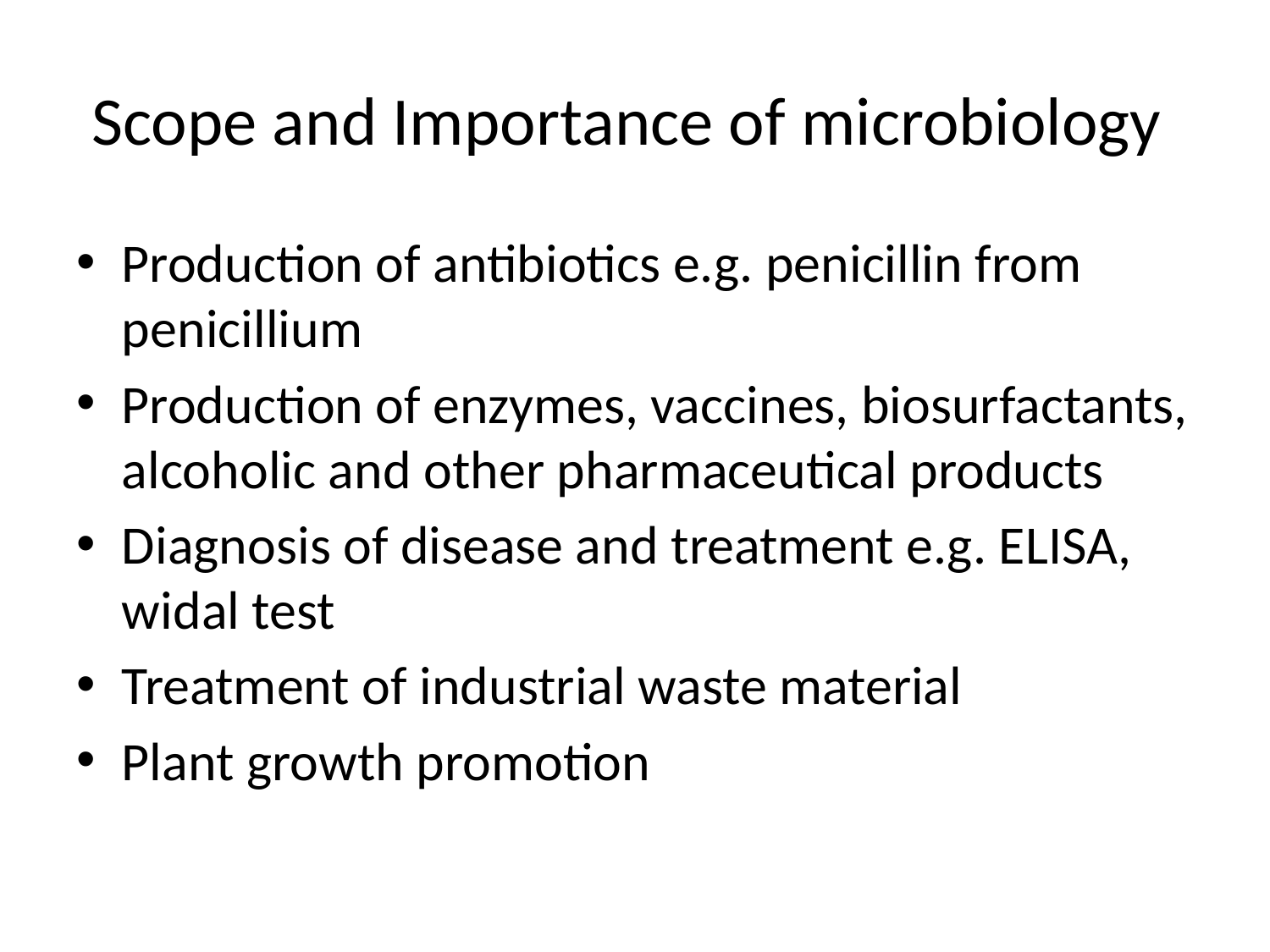

# Scope and Importance of microbiology
Production of antibiotics e.g. penicillin from penicillium
Production of enzymes, vaccines, biosurfactants, alcoholic and other pharmaceutical products
Diagnosis of disease and treatment e.g. ELISA, widal test
Treatment of industrial waste material
Plant growth promotion